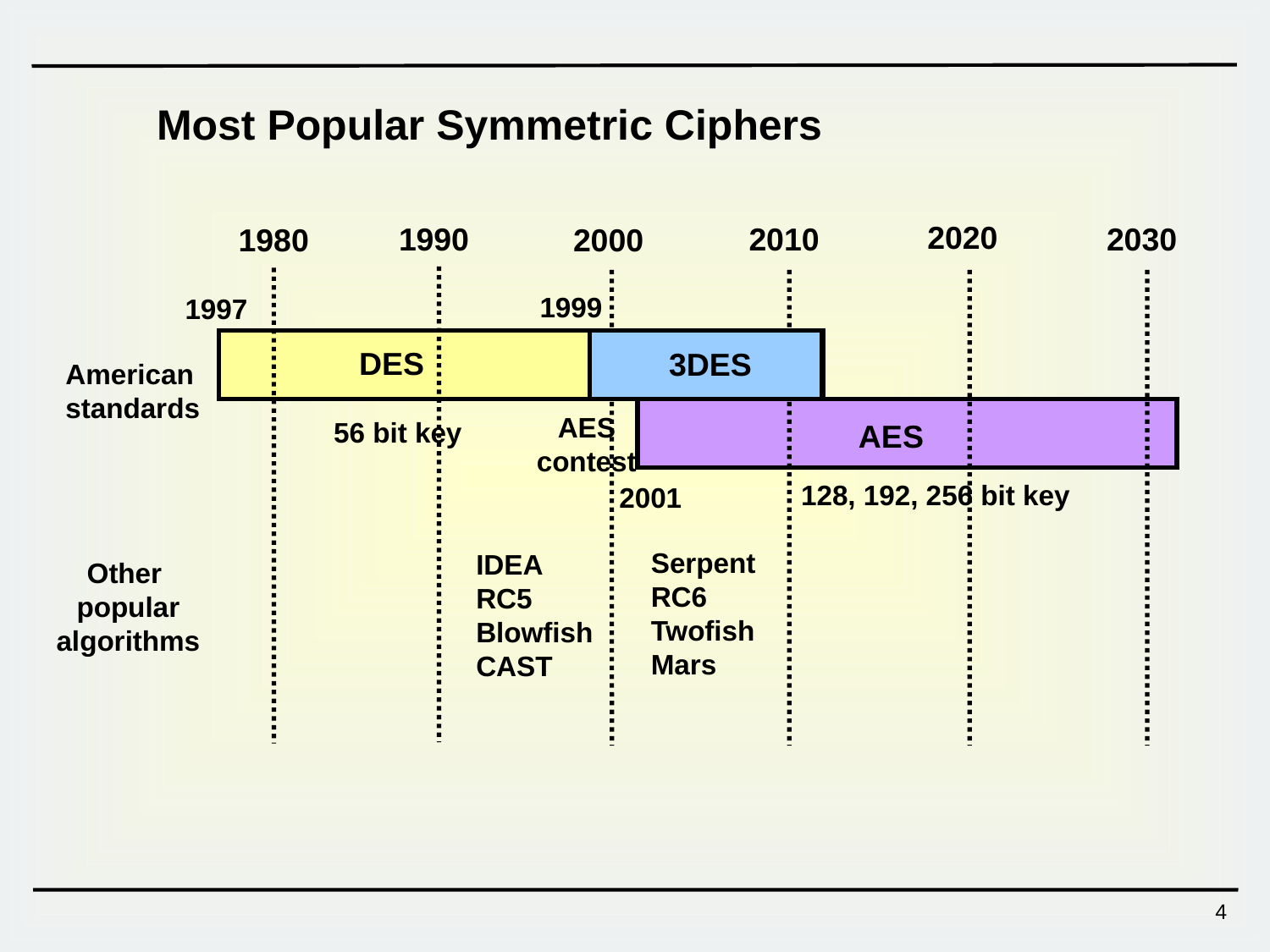

Most Popular Symmetric Ciphers
2020
2030
1990
2010
2000
1980

1999
1997

DES
3DES
American
standards

AES
contest
56 bit key
AES
128, 192, 256 bit key
2001
Serpent
RC6
Twofish
Mars
IDEA
RC5
Blowfish
CAST
Other
popular
algorithms
4